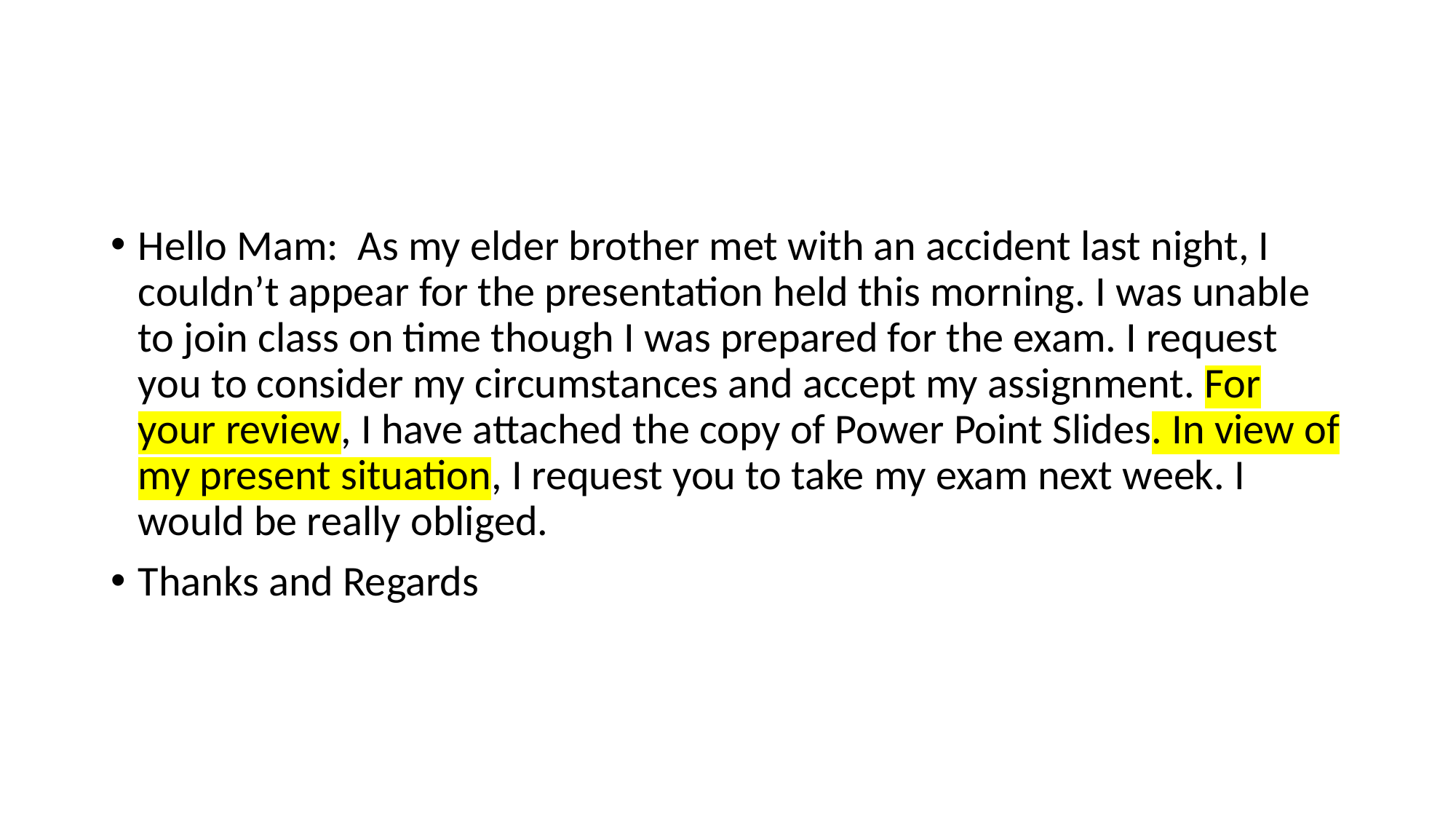

#
Hello Mam:  As my elder brother met with an accident last night, I couldn’t appear for the presentation held this morning. I was unable to join class on time though I was prepared for the exam. I request you to consider my circumstances and accept my assignment. For your review, I have attached the copy of Power Point Slides. In view of my present situation, I request you to take my exam next week. I would be really obliged.
Thanks and Regards